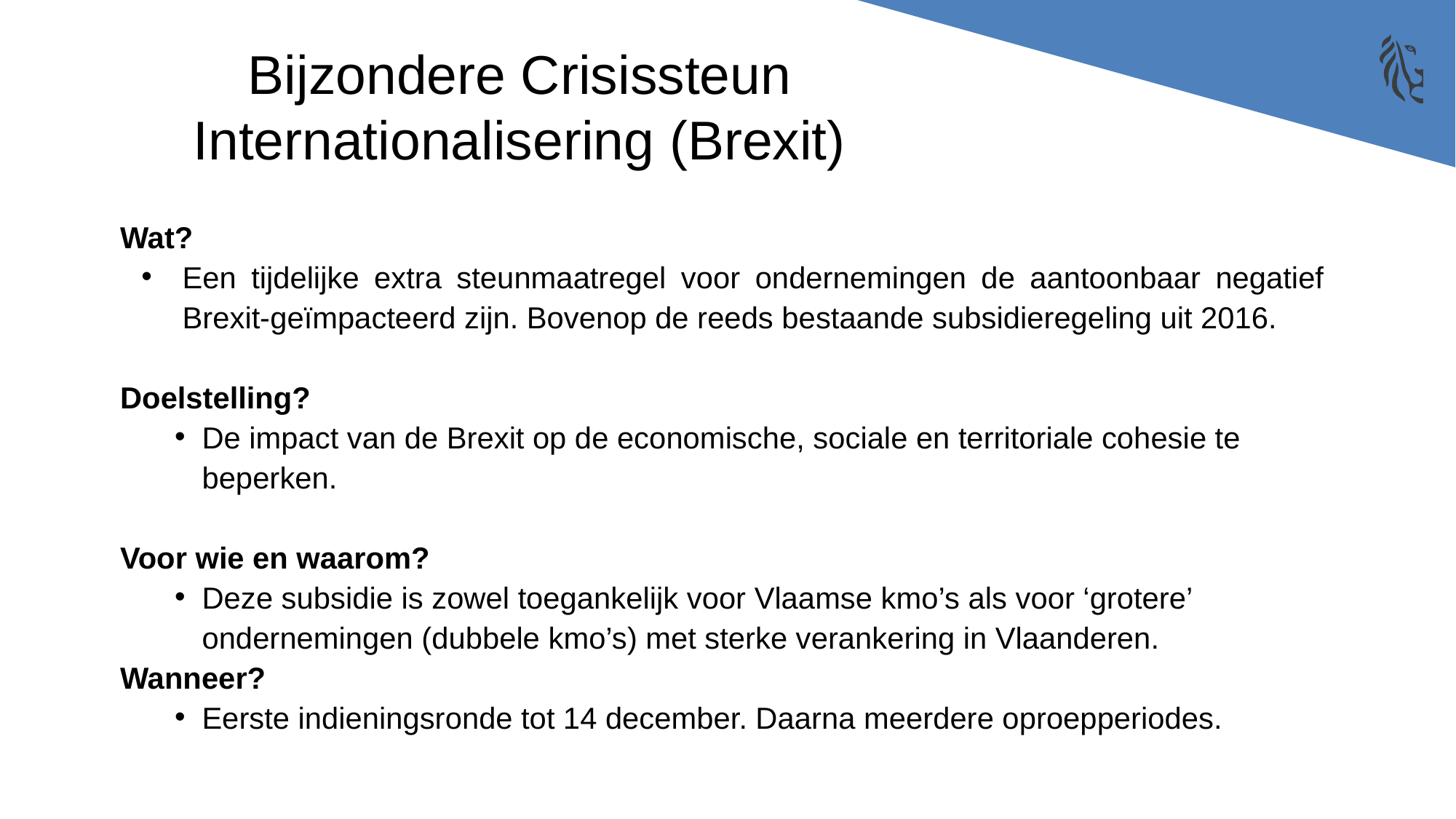

# Bijzondere Crisissteun Internationalisering (Brexit)

Wat?
Een tijdelijke extra steunmaatregel voor ondernemingen de aantoonbaar negatief Brexit-geïmpacteerd zijn. Bovenop de reeds bestaande subsidieregeling uit 2016.

Doelstelling?
De impact van de Brexit op de economische, sociale en territoriale cohesie te beperken.

Voor wie en waarom?
Deze subsidie is zowel toegankelijk voor Vlaamse kmo’s als voor ‘grotere’ ondernemingen (dubbele kmo’s) met sterke verankering in Vlaanderen.
Wanneer?
Eerste indieningsronde tot 14 december. Daarna meerdere oproepperiodes.